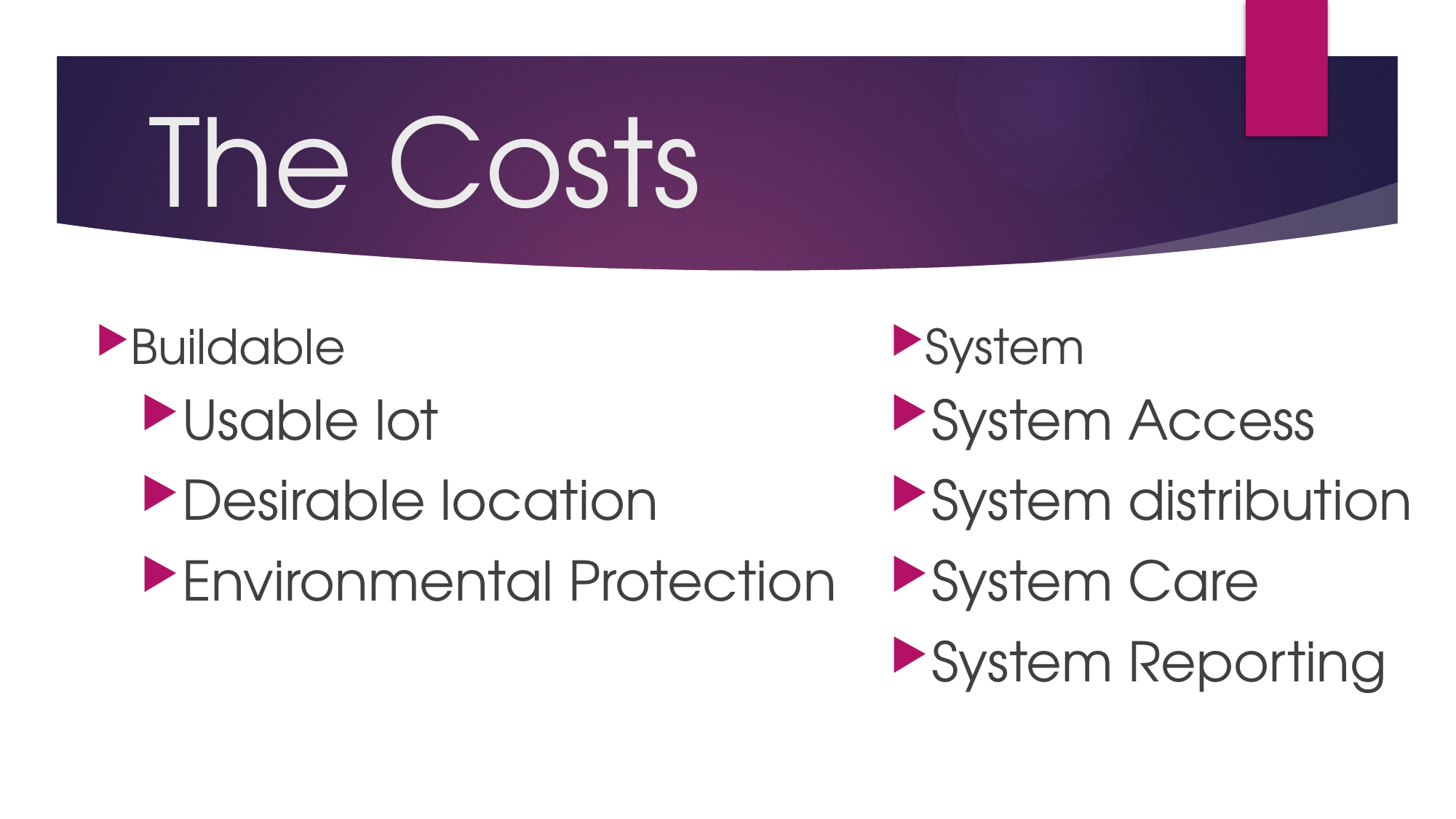

# The Costs
Buildable
System
Usable lot
Desirable location
Environmental Protection
System Access
System distribution
System Care
System Reporting